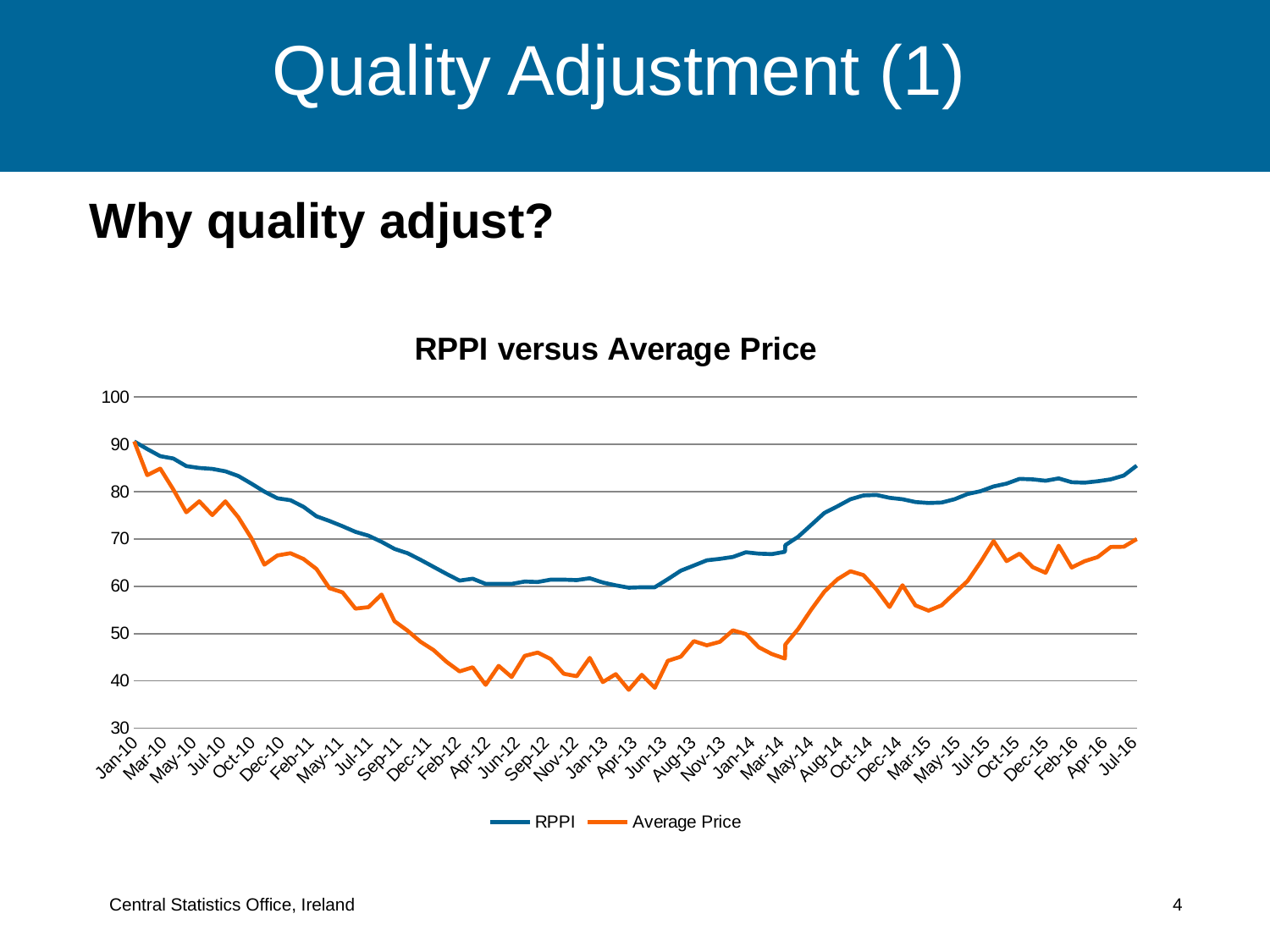

# Quality Adjustment (1)
Why quality adjust?

### Chart: RPPI versus Average Price

| Category | RPPI | Average Price |
|---|---|---|
| 40179 | 90.6 | 90.6 |
| 40210 | 89.0 | 83.4774485653818 |
| 40241 | 87.5 | 84.86738021718766 |
| 40272 | 87.0 | 80.4557575547306 |
| 40303 | 85.4 | 75.6401693092322 |
| 40334 | 85.0 | 77.96625958435972 |
| 40365 | 84.8 | 75.05313395552163 |
| 40396 | 84.3 | 77.9570998855081 |
| 40427 | 83.3 | 74.58042084446448 |
| 40458 | 81.7 | 70.18864205669084 |
| 40489 | 80.0 | 64.58286784859314 |
| 40520 | 78.6 | 66.51807584220934 |
| 40551 | 78.2 | 66.99213822294695 |
| 40582 | 76.8 | 65.77840197064845 |
| 40613 | 74.8 | 63.673295631960585 |
| 40644 | 73.8 | 59.605092460881934 |
| 40675 | 72.7 | 58.71566075703432 |
| 40706 | 71.5 | 55.27873052770357 |
| 40737 | 70.7 | 55.58963189119801 |
| 40768 | 69.4 | 58.2555008153211 |
| 40799 | 67.9 | 52.618200742462626 |
| 40830 | 67.0 | 50.62599313048607 |
| 40861 | 65.6 | 48.27584637268848 |
| 40892 | 64.1 | 46.51325330465253 |
| 40923 | 62.6 | 44.034581410678975 |
| 40954 | 61.2 | 42.017431912014715 |
| 40985 | 61.6 | 42.88063560351108 |
| 41016 | 60.5 | 39.17145682267633 |
| 41047 | 60.5 | 43.192335981681296 |
| 41078 | 60.5 | 40.821704888457134 |
| 41109 | 61.0 | 45.2923359816813 |
| 41140 | 60.9 | 45.99859001491864 |
| 41171 | 61.4 | 44.62923429205842 |
| 41202 | 61.4 | 41.52632203448634 |
| 41233 | 61.3 | 40.9993064566492 |
| 41264 | 61.7 | 44.86869895569511 |
| 41295 | 60.8 | 39.75530652603823 |
| 41326 | 60.2 | 41.43739166637755 |
| 41357 | 59.7 | 38.1240724421469 |
| 41388 | 59.8 | 41.300444783679694 |
| 41419 | 59.8 | 38.54914269853936 |
| 41450 | 61.5 | 44.2425320056899 |
| 41481 | 63.3 | 45.13334142872012 |
| 41512 | 64.4 | 48.417190438191724 |
| 41543 | 65.5 | 47.52573465635083 |
| 41574 | 65.8 | 48.26687853450369 |
| 41605 | 66.2 | 50.690325087603654 |
| 41636 | 67.2 | 49.90188113659231 |
| 41667 | 66.9 | 47.106670714360064 |
| 41698 | 66.8 | 45.68556361239288 |
| 41729 | 67.3 | 44.73162925441488 |
| 41730 | 68.7 | 47.70315581306596 |
| 41761 | 70.5 | 51.018391562294 |
| 41792 | 73.0 | 55.11838115393956 |
| 41823 | 75.5 | 58.86370086389342 |
| 41854 | 76.9 | 61.47010824688617 |
| 41885 | 78.4 | 63.169896263400766 |
| 41916 | 79.2 | 62.358699649585404 |
| 41947 | 79.3 | 59.33289664504042 |
| 41978 | 78.7 | 55.610698400582876 |
| 42009 | 78.4 | 60.21782604170281 |
| 42040 | 77.8 | 55.951056447975574 |
| 42071 | 77.6 | 54.85818964021787 |
| 42102 | 77.7 | 55.96836970474968 |
| 42133 | 78.4 | 58.53656316136419 |
| 42164 | 79.5 | 61.107402074731986 |
| 42195 | 80.1 | 65.12602713111056 |
| 42226 | 81.1 | 69.55387884675433 |
| 42257 | 81.7 | 65.3262689518787 |
| 42288 | 82.7 | 66.90858376990599 |
| 42319 | 82.6 | 64.06078062658293 |
| 42350 | 82.3 | 62.849297436075354 |
| 42381 | 82.8 | 68.57349894181729 |
| 42412 | 82.0 | 63.972403982930295 |
| 42443 | 81.9 | 65.31228775630574 |
| 42474 | 82.2 | 66.18122402248204 |
| 42505 | 82.6 | 68.31271900912466 |
| 42536 | 83.4 | 68.35426152725255 |
| 42567 | 85.5 | 69.98760711931443 |
Central Statistics Office, Ireland                                                                                                                                                                        4